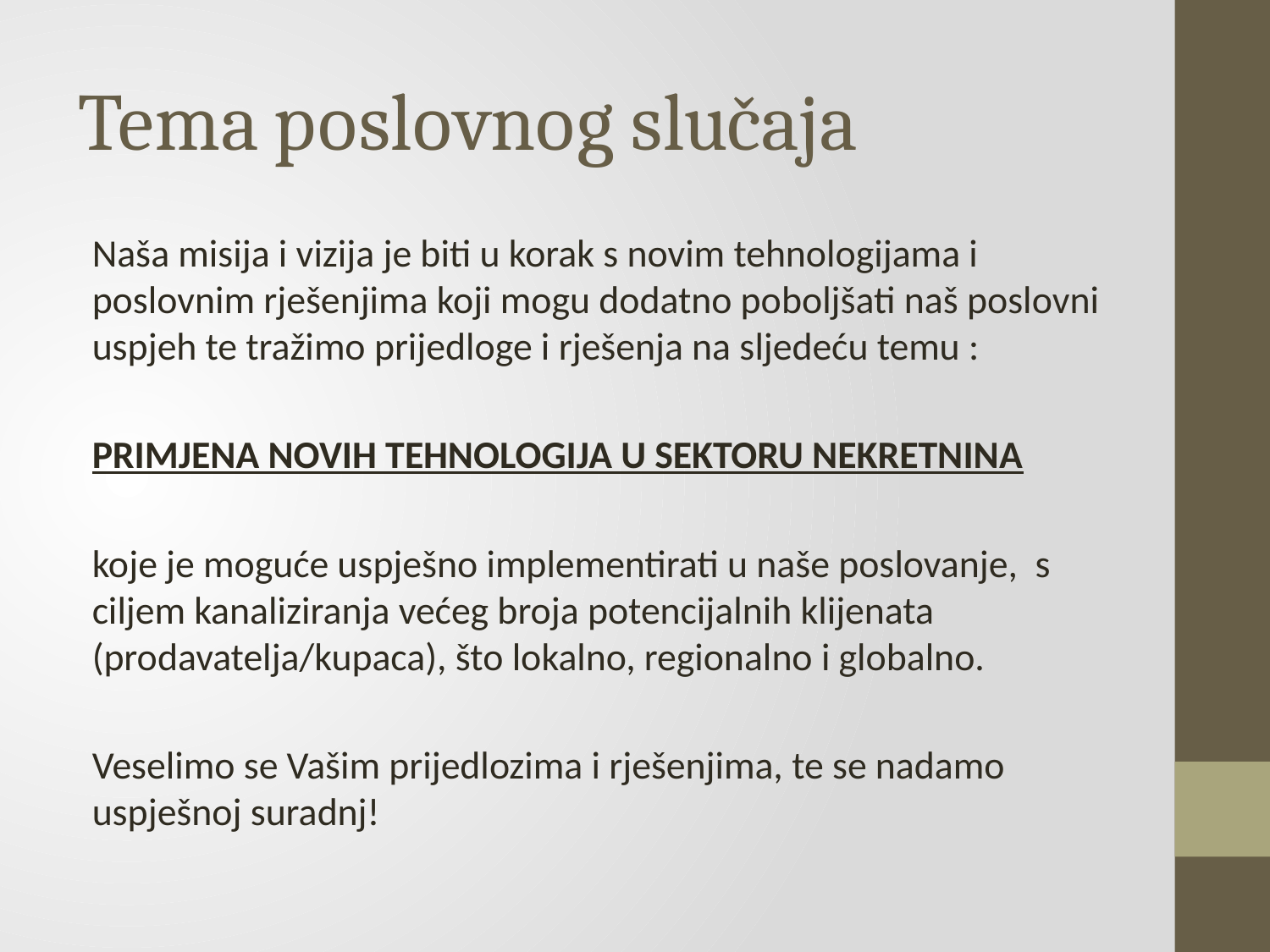

# Tema poslovnog slučaja
Naša misija i vizija je biti u korak s novim tehnologijama i poslovnim rješenjima koji mogu dodatno poboljšati naš poslovni uspjeh te tražimo prijedloge i rješenja na sljedeću temu :

PRIMJENA NOVIH TEHNOLOGIJA U SEKTORU NEKRETNINA

koje je moguće uspješno implementirati u naše poslovanje,  s ciljem kanaliziranja većeg broja potencijalnih klijenata (prodavatelja/kupaca), što lokalno, regionalno i globalno.

Veselimo se Vašim prijedlozima i rješenjima, te se nadamo uspješnoj suradnj!